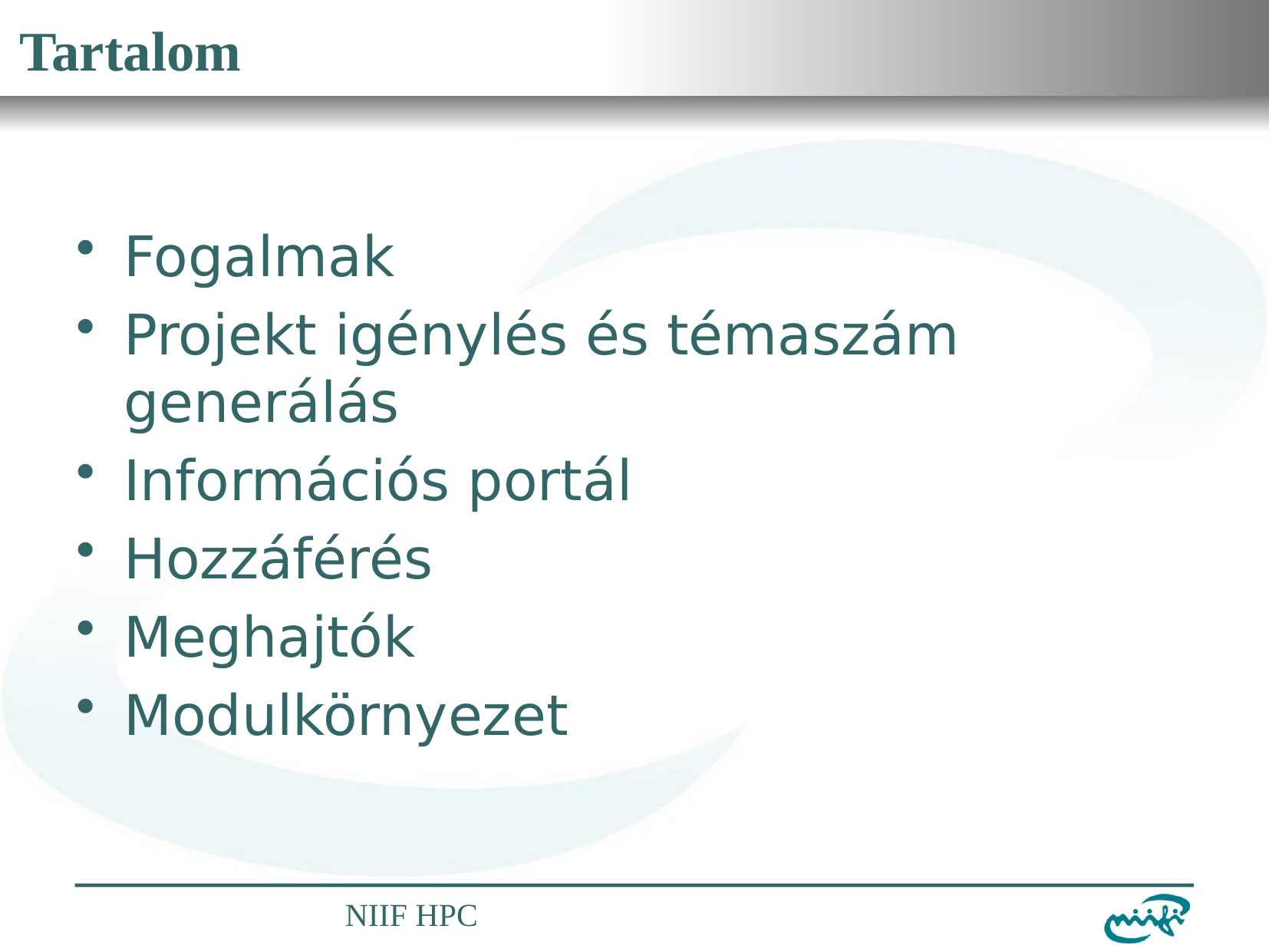

# Tartalom

Fogalmak
Projekt igénylés és témaszám generálás
Információs portál
Hozzáférés
Meghajtók
Modulkörnyezet